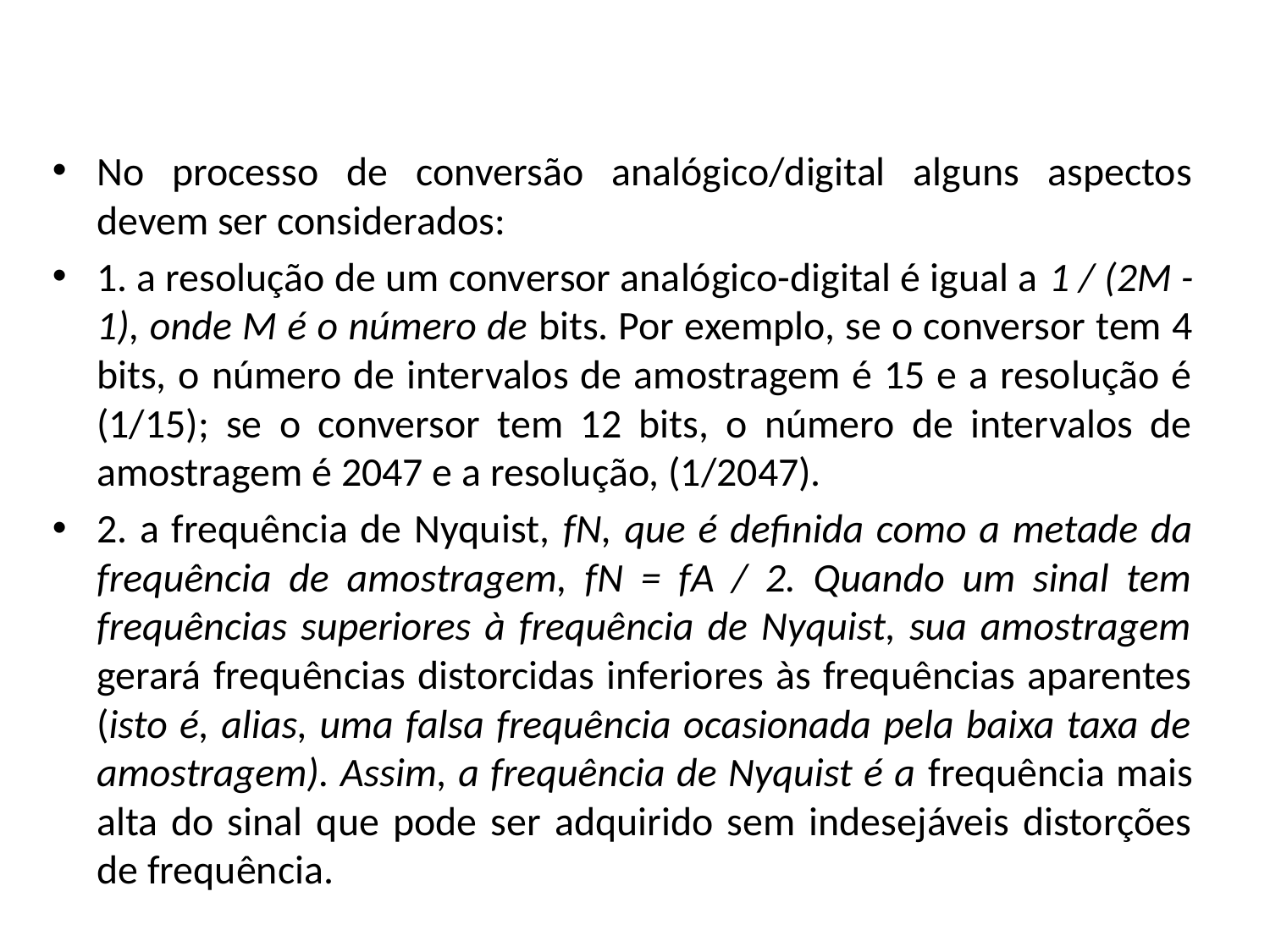

#
No processo de conversão analógico/digital alguns aspectos devem ser considerados:
1. a resolução de um conversor analógico-digital é igual a 1 / (2M - 1), onde M é o número de bits. Por exemplo, se o conversor tem 4 bits, o número de intervalos de amostragem é 15 e a resolução é (1/15); se o conversor tem 12 bits, o número de intervalos de amostragem é 2047 e a resolução, (1/2047).
2. a frequência de Nyquist, fN, que é definida como a metade da frequência de amostragem, fN = fA / 2. Quando um sinal tem frequências superiores à frequência de Nyquist, sua amostragem gerará frequências distorcidas inferiores às frequências aparentes (isto é, alias, uma falsa frequência ocasionada pela baixa taxa de amostragem). Assim, a frequência de Nyquist é a frequência mais alta do sinal que pode ser adquirido sem indesejáveis distorções de frequência.